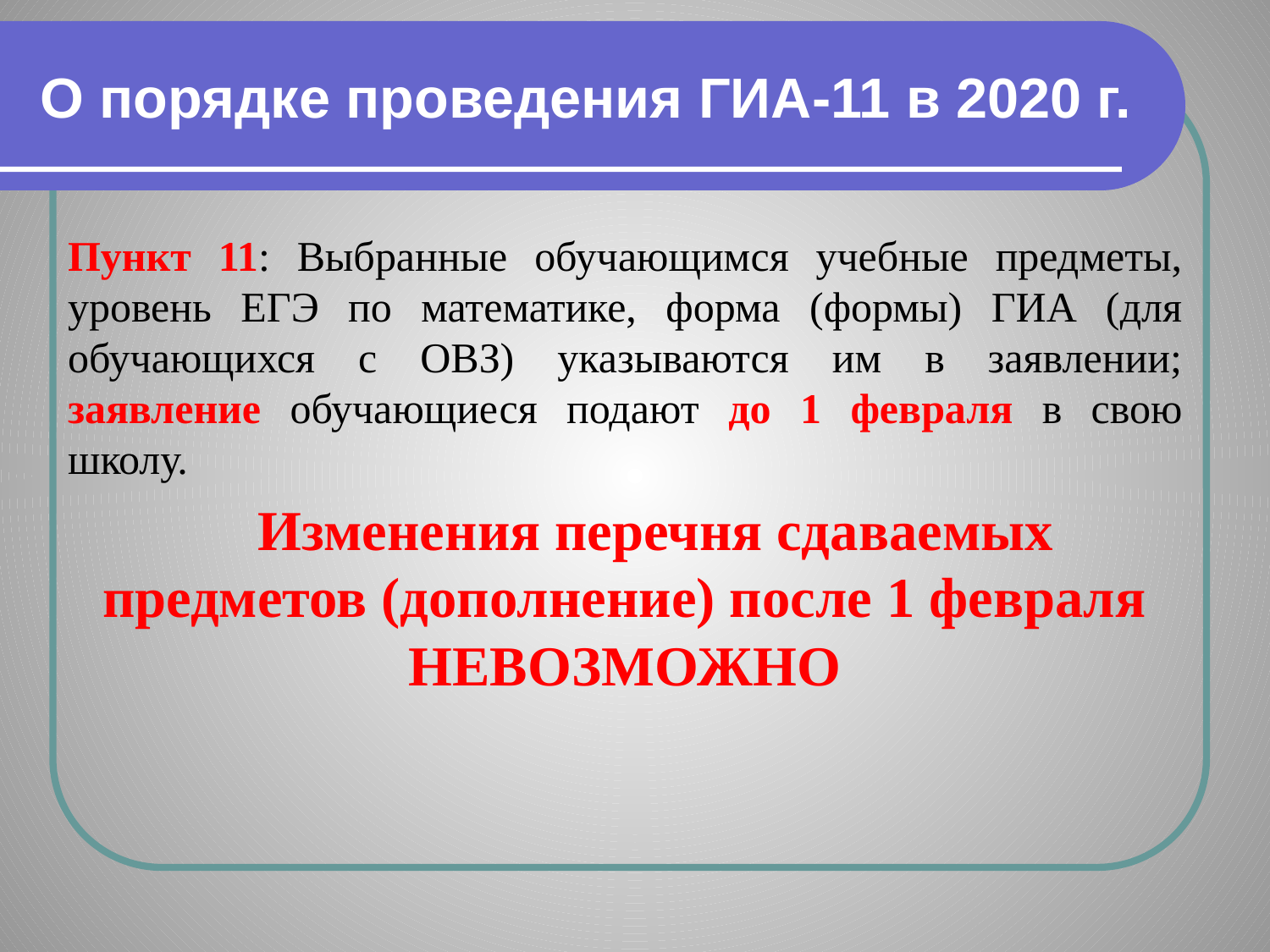

# О порядке проведения ГИА-11 в 2020 г.
Пункт 11: Выбранные обучающимся учебные предметы, уровень ЕГЭ по математике, форма (формы) ГИА (для обучающихся с ОВЗ) указываются им в заявлении; заявление обучающиеся подают до 1 февраля в свою школу.
Изменения перечня сдаваемых предметов (дополнение) после 1 февраля НЕВОЗМОЖНО